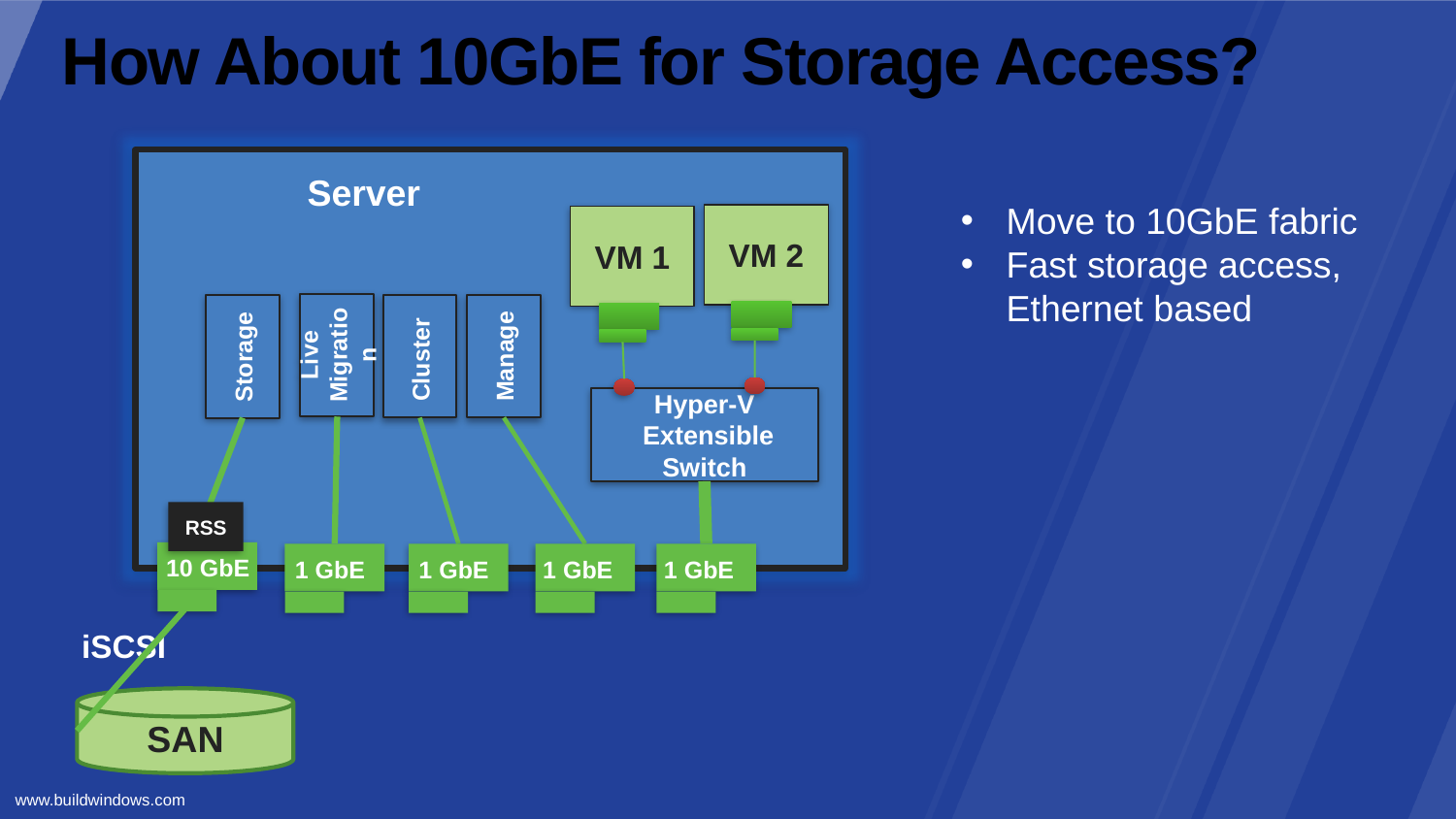

# How About 10GbE for Storage Access?

Server
Move to 10GbE fabric
Fast storage access, Ethernet based

VM 2

VM 1

Live Migration
Cluster
Manage
Storage
Hyper-V
 Extensible Switch
RSS

10 GbE
1 GbE
1 GbE
1 GbE
1 GbE
iSCSI
SAN